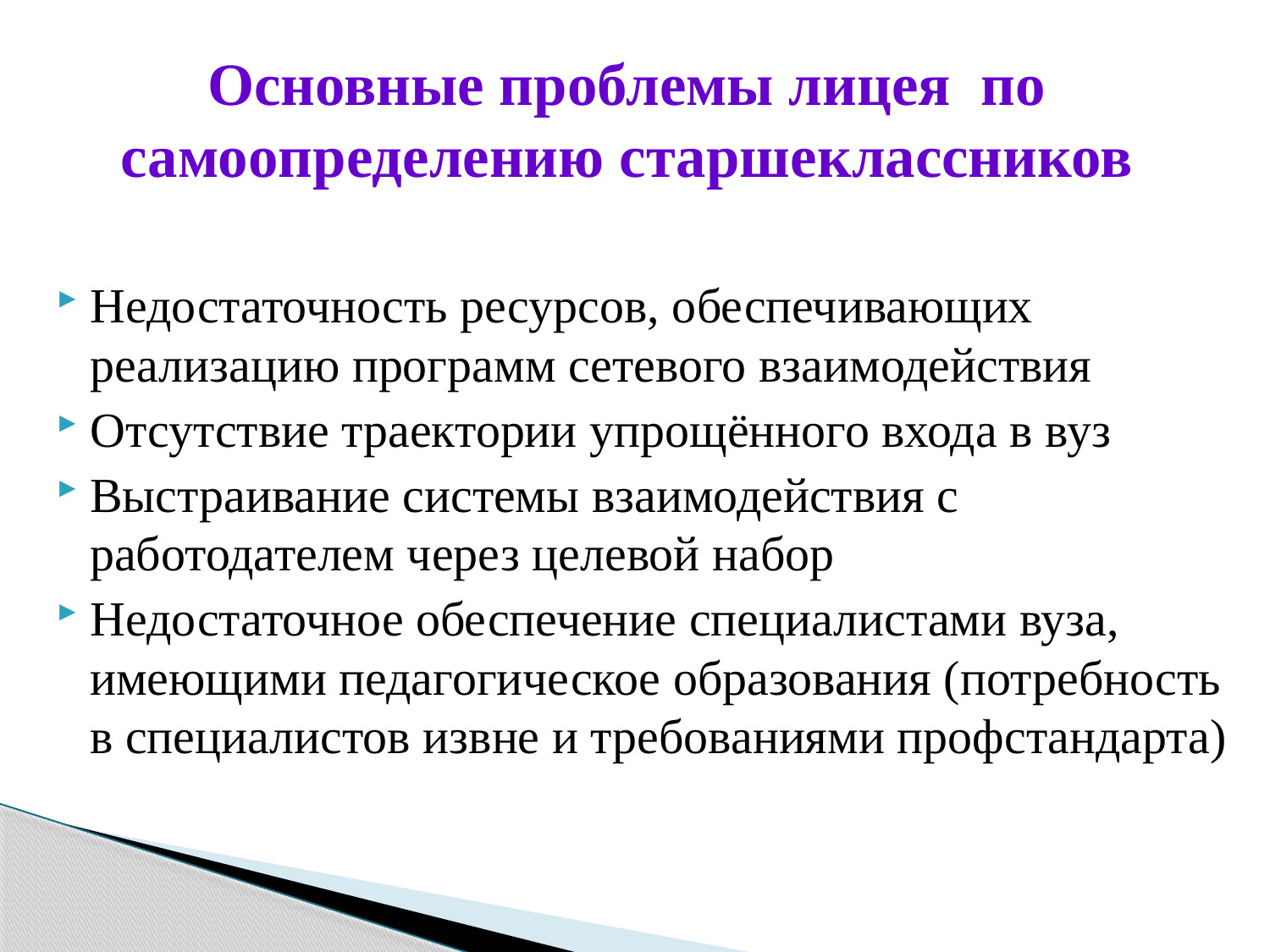

# Основные проблемы лицея  по  самоопределению старшеклассников
Недостаточность ресурсов, обеспечивающих реализацию программ сетевого взаимодействия
Отсутствие траектории упрощённого входа в вуз
Выстраивание системы взаимодействия с работодателем через целевой набор
Недостаточное обеспечение специалистами вуза, имеющими педагогическое образования (потребность в специалистов извне и требованиями профстандарта)